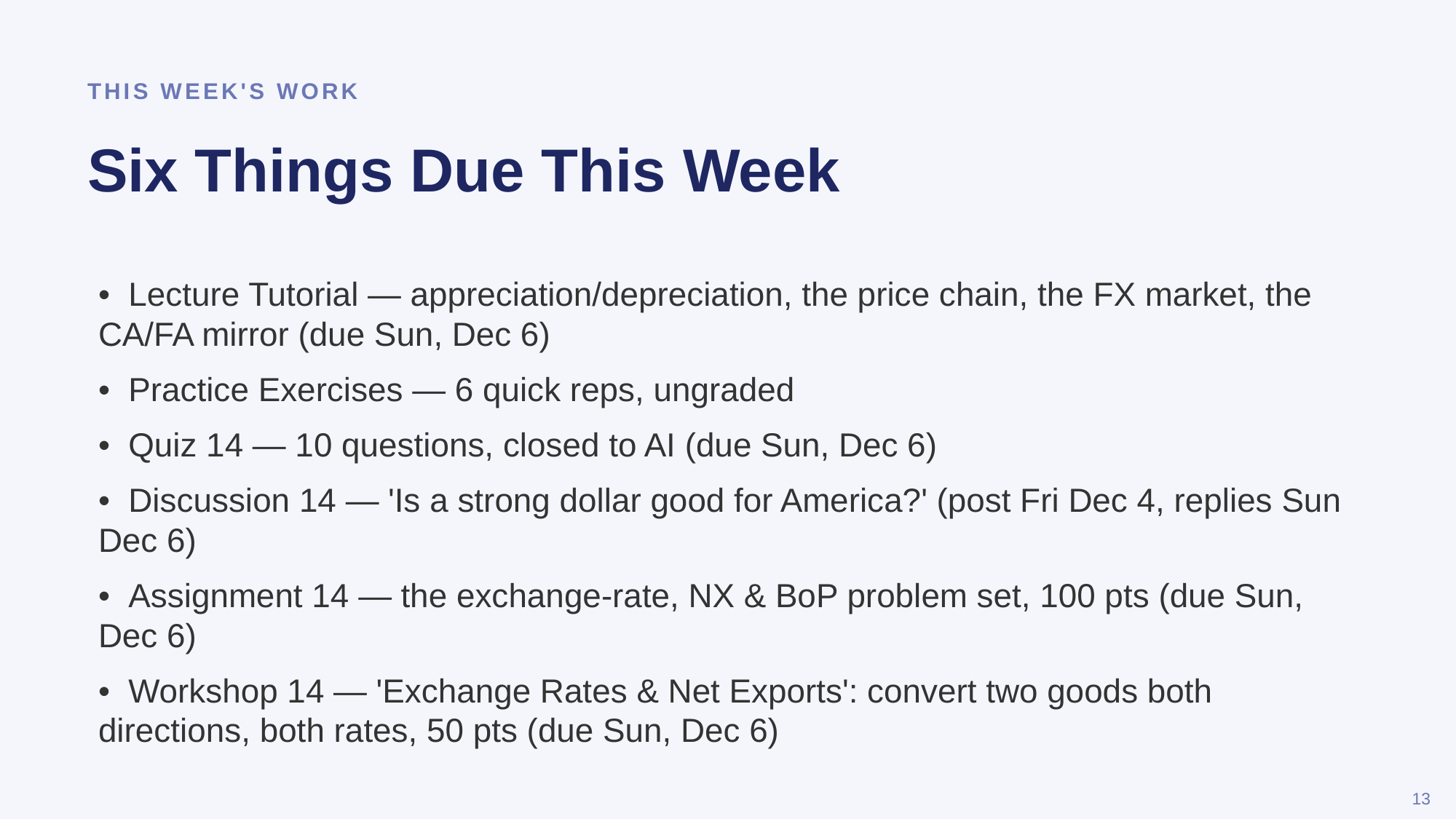

THIS WEEK'S WORK
Six Things Due This Week
•  Lecture Tutorial — appreciation/depreciation, the price chain, the FX market, the CA/FA mirror (due Sun, Dec 6)
•  Practice Exercises — 6 quick reps, ungraded
•  Quiz 14 — 10 questions, closed to AI (due Sun, Dec 6)
•  Discussion 14 — 'Is a strong dollar good for America?' (post Fri Dec 4, replies Sun Dec 6)
•  Assignment 14 — the exchange-rate, NX & BoP problem set, 100 pts (due Sun, Dec 6)
•  Workshop 14 — 'Exchange Rates & Net Exports': convert two goods both directions, both rates, 50 pts (due Sun, Dec 6)
13